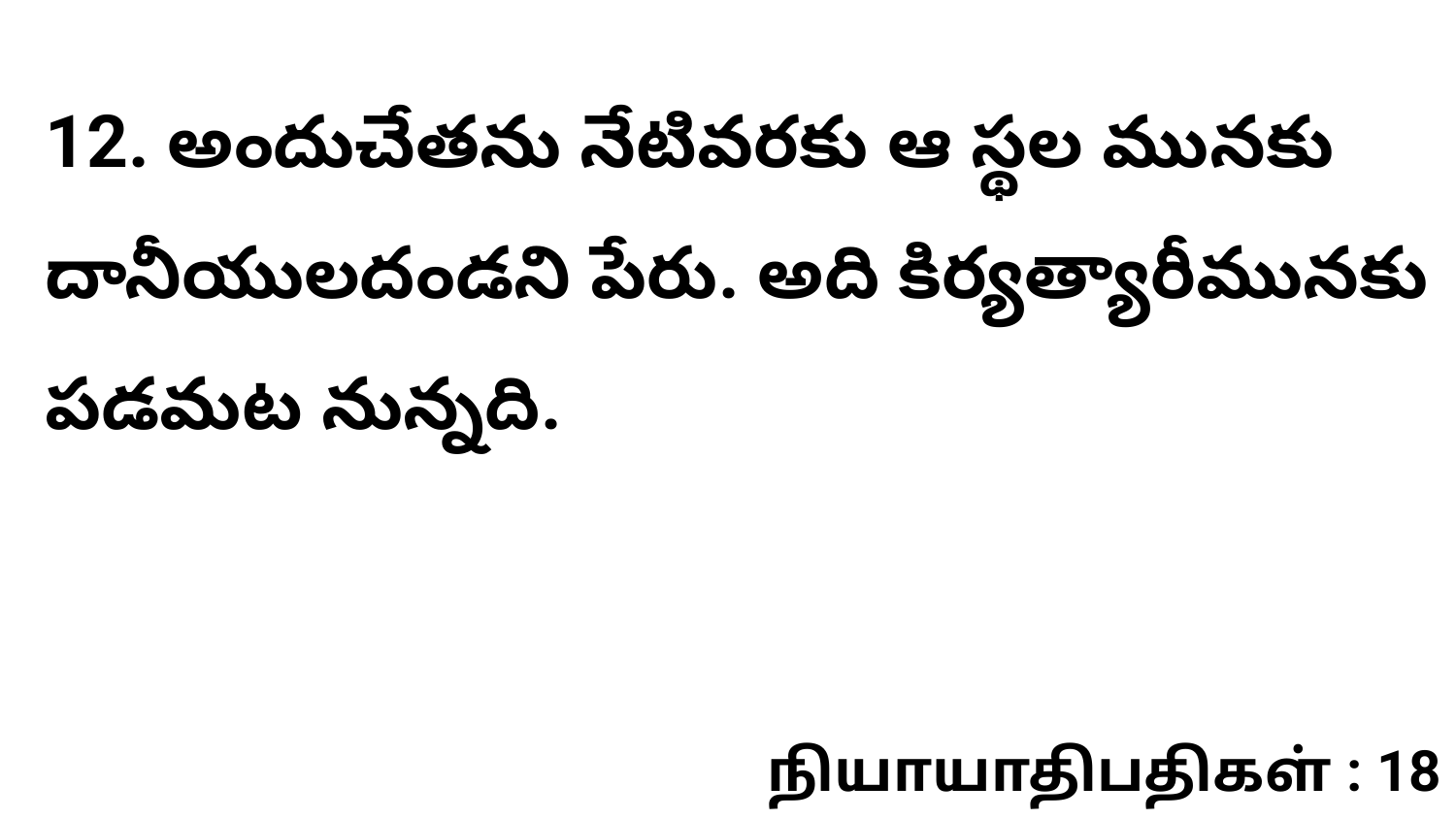

12. అందుచేతను నేటివరకు ఆ స్థల మునకు దానీయులదండని పేరు. అది కిర్యత్యారీమునకు పడమట నున్నది.
நியாயாதிபதிகள் : 18